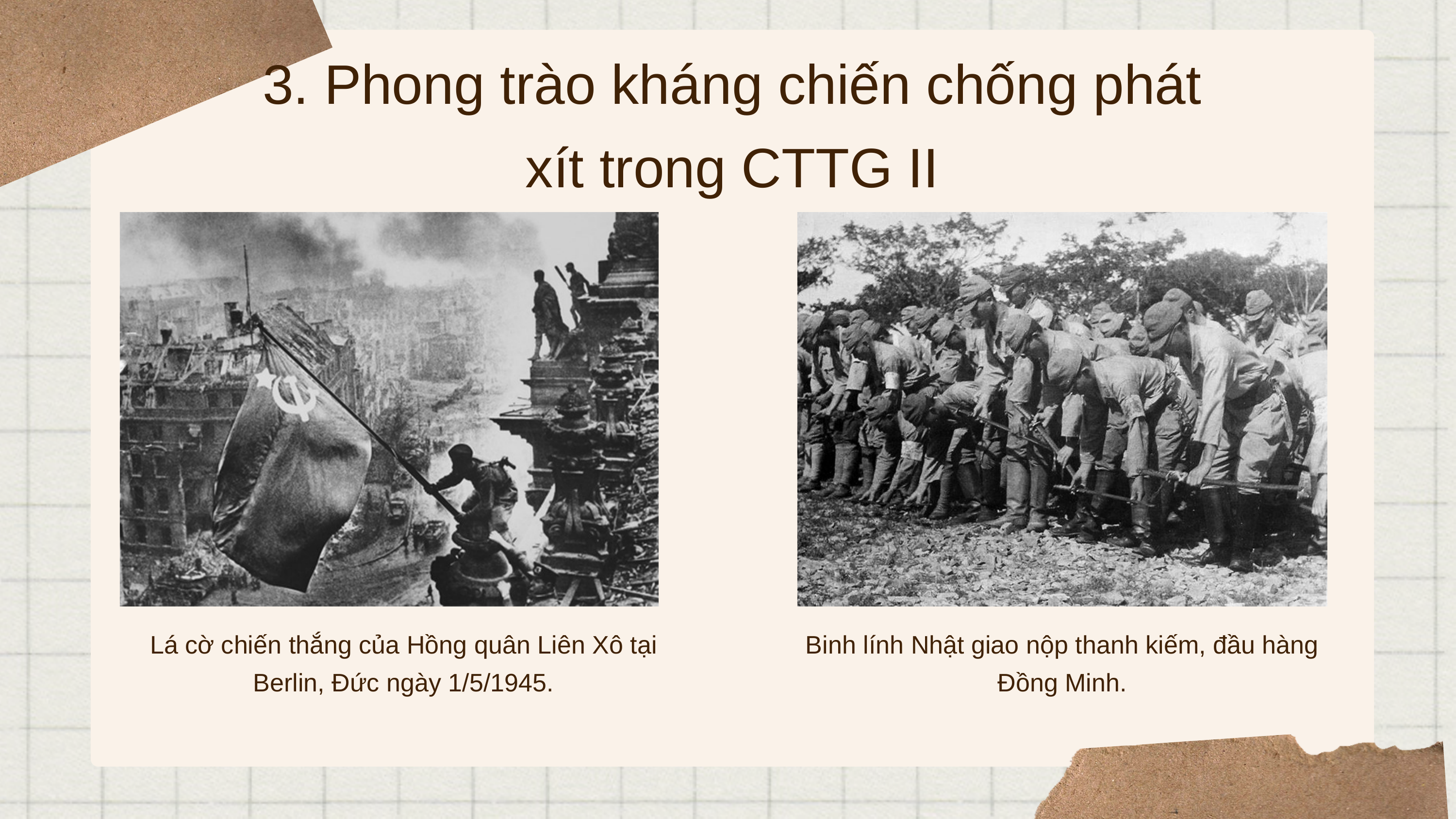

3. Phong trào kháng chiến chống phát xít trong CTTG II

Lá cờ chiến thắng của Hồng quân Liên Xô tại Berlin, Đức ngày 1/5/1945.
Binh lính Nhật giao nộp thanh kiếm, đầu hàng Đồng Minh.